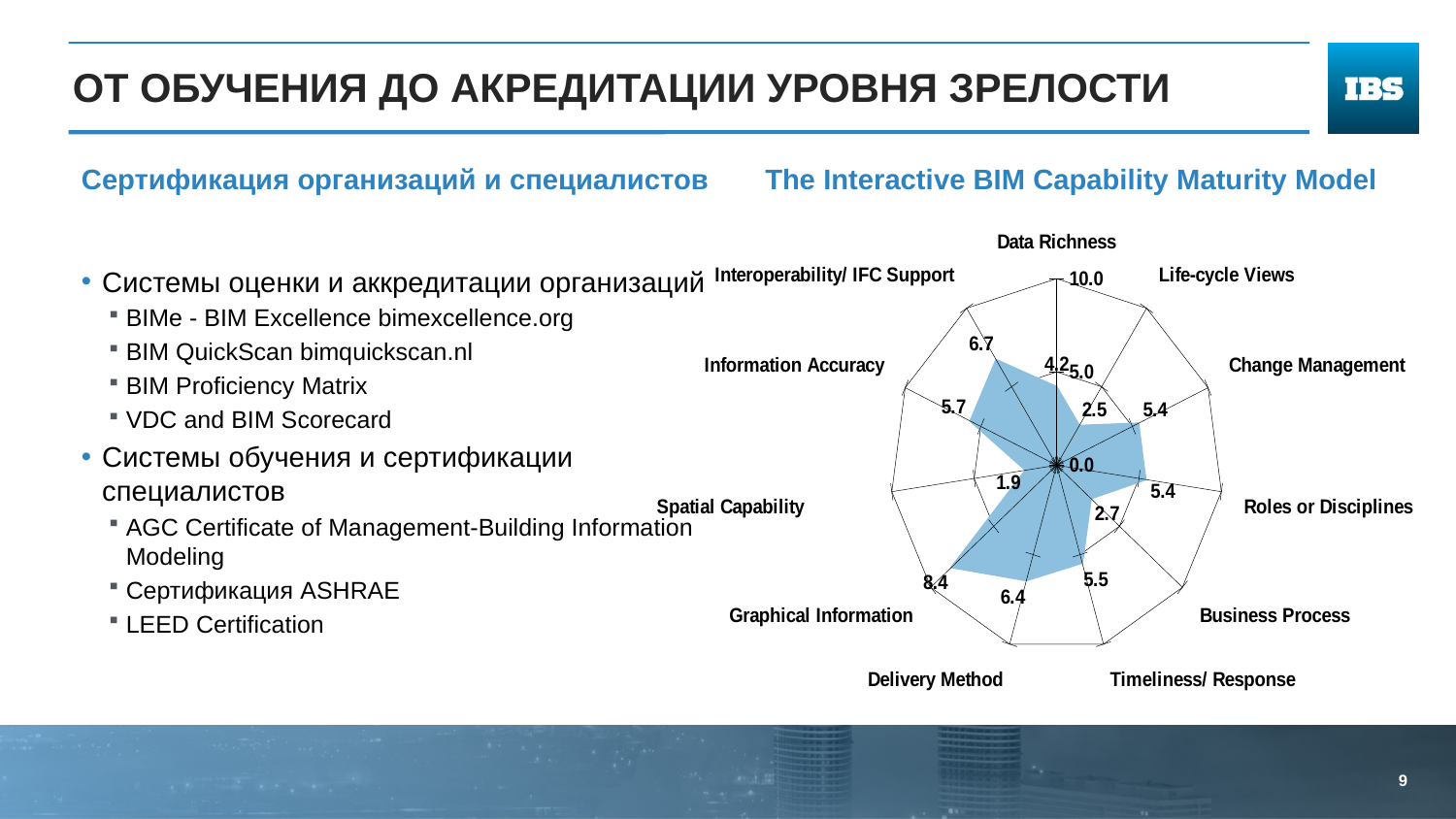

# ОТ ОБУЧЕНИЯ до АКРЕДИТАЦИИ УРОВНЯ ЗРЕЛОСТИ
Сертификация организаций и специалистов
The Interactive BIM Capability Maturity Model

### Chart

| Category |  |
|---|---|
| Data Richness | 4.2 |
| Life-cycle Views | 2.52 |
| Change Management | 5.4 |
| Roles or Disciplines | 5.4 |
| Business Process | 2.73 |
| Timeliness/ Response | 5.46 |
| Delivery Method | 6.44 |
| Graphical Information | 8.370000000000001 |
| Spatial Capability             | 1.88 |
| Information Accuracy | 5.699999999999999 |
| Interoperability/ IFC Support | 6.72 |
Системы оценки и аккредитации организаций
BIMe - BIM Excellence bimexcellence.org
BIM QuickScan bimquickscan.nl
BIM Proficiency Matrix
VDC and BIM Scorecard
Системы обучения и сертификации специалистов
AGC Certificate of Management-Building Information Modeling
Сертификация ASHRAE
LEED Certification